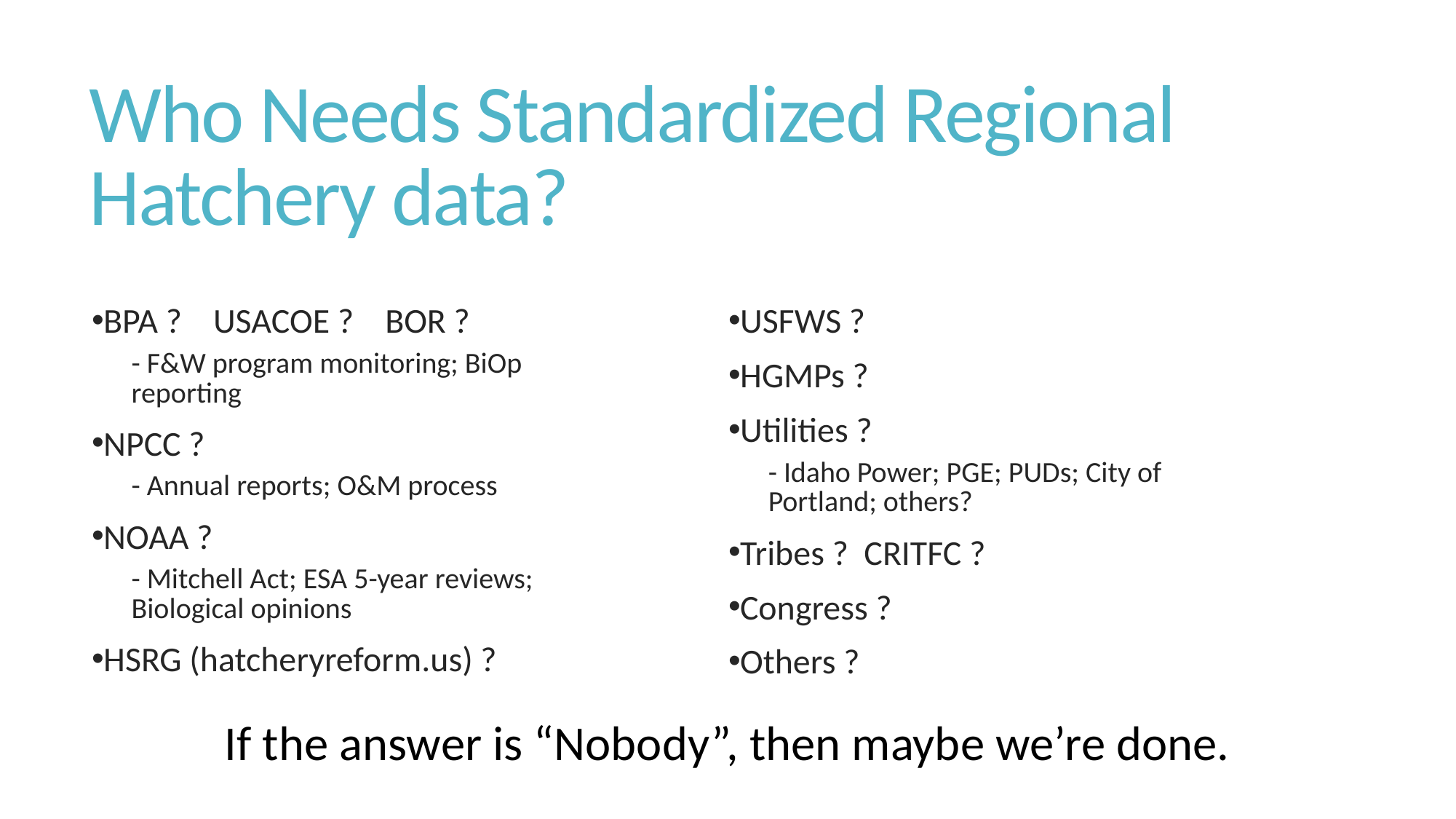

# Who Needs Standardized Regional Hatchery data?

BPA ?    USACOE ?    BOR ?
- F&W program monitoring; BiOp reporting
NPCC ?
- Annual reports; O&M process
NOAA ?
- Mitchell Act; ESA 5-year reviews; Biological opinions
HSRG (hatcheryreform.us) ?

USFWS ?
HGMPs ?
Utilities ?
- Idaho Power; PGE; PUDs; City of Portland; others?
Tribes ?  CRITFC ?
Congress ?
Others ?
If the answer is “Nobody”, then maybe we’re done.